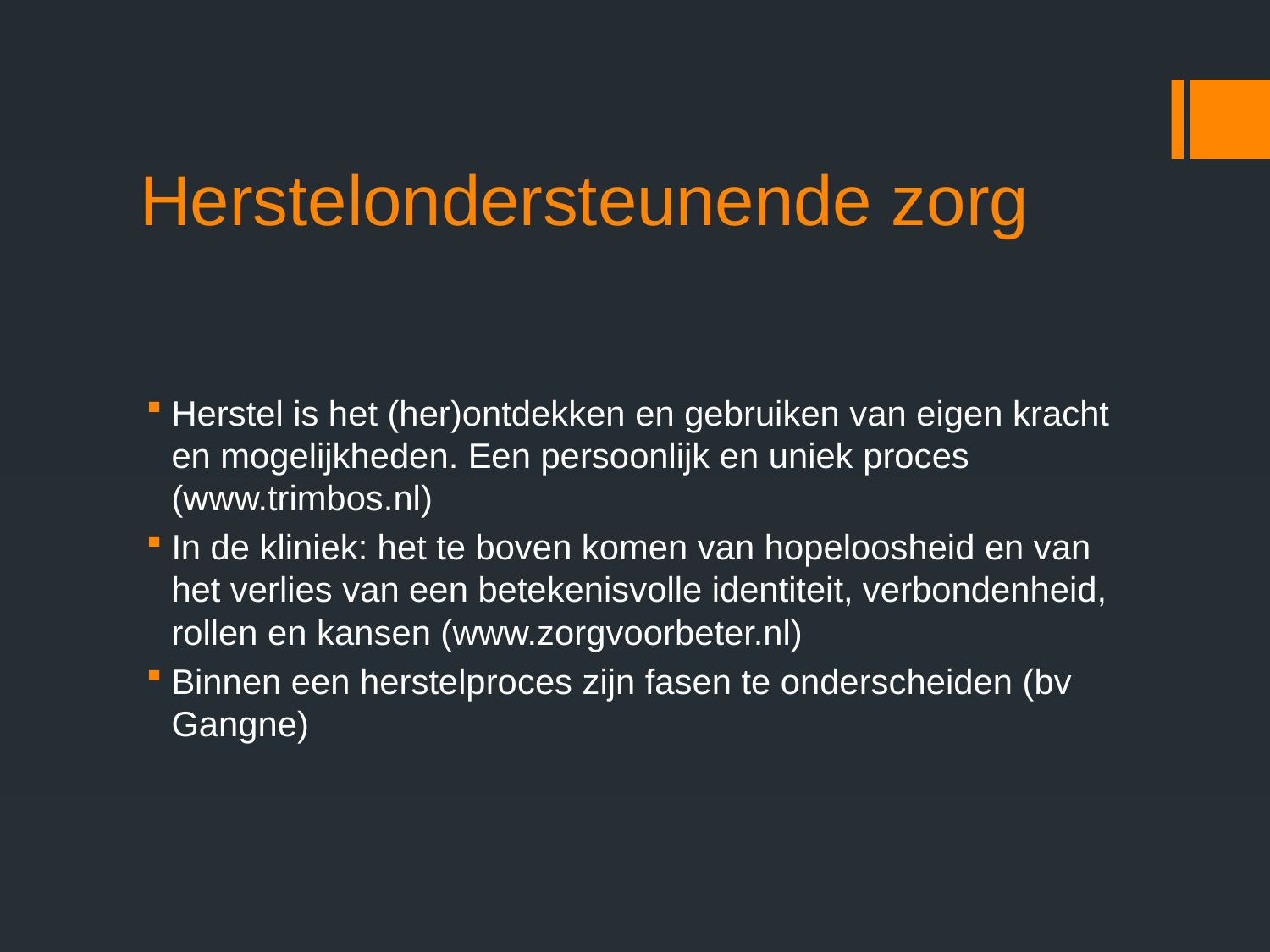

# Herstelondersteunende zorg
Herstel is het (her)ontdekken en gebruiken van eigen kracht en mogelijkheden. Een persoonlijk en uniek proces (www.trimbos.nl)
In de kliniek: het te boven komen van hopeloosheid en van het verlies van een betekenisvolle identiteit, verbondenheid, rollen en kansen (www.zorgvoorbeter.nl)
Binnen een herstelproces zijn fasen te onderscheiden (bv Gangne)